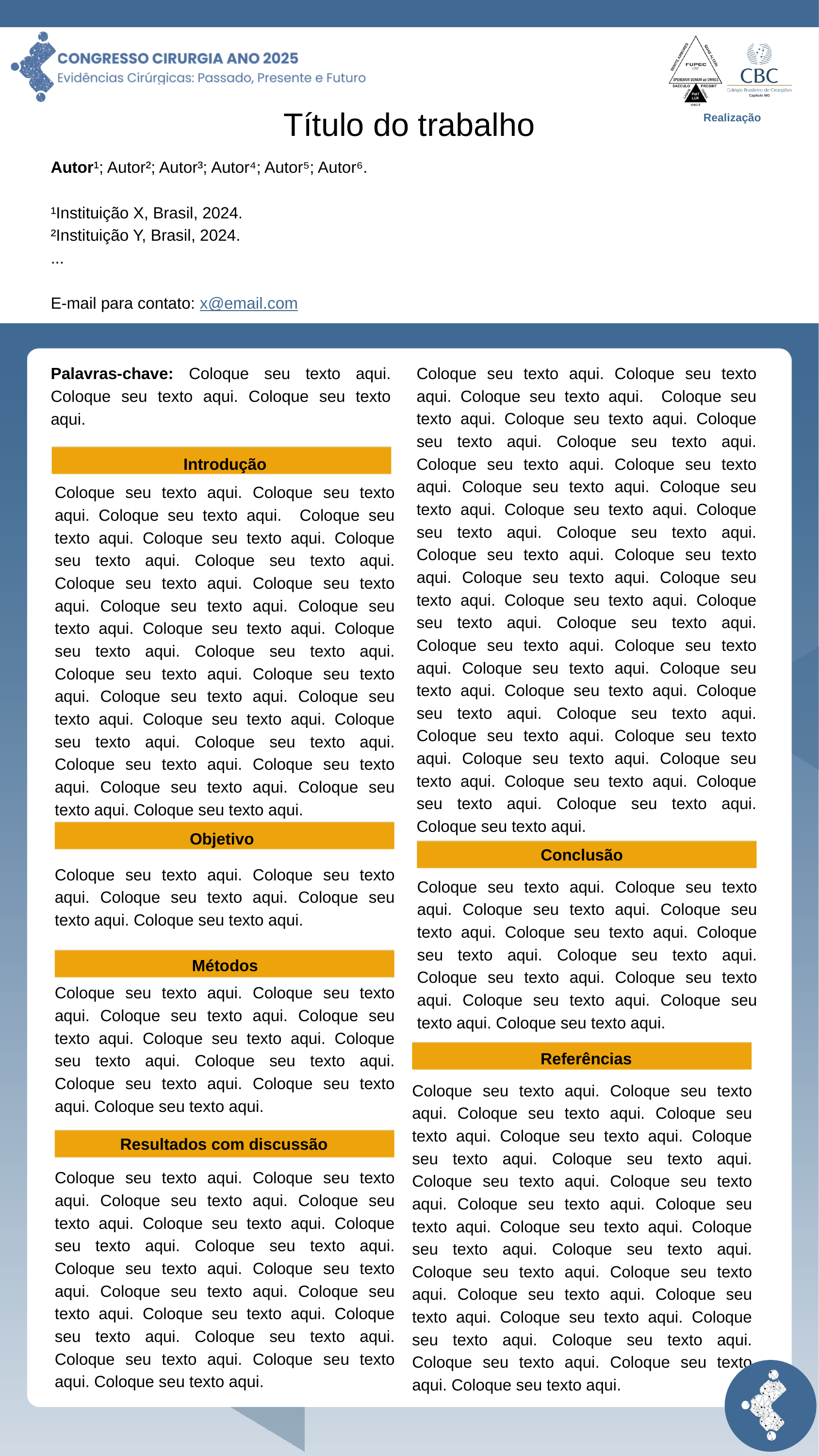

Capítulo MG

Título do trabalho
Realização

Autor¹; Autor²; Autor³; Autor⁴; Autor⁵; Autor⁶.

¹Instituição X, Brasil, 2024.
²Instituição Y, Brasil, 2024.
...

E-mail para contato: x@email.com

Palavras-chave: Coloque seu texto aqui. Coloque seu texto aqui. Coloque seu texto aqui.

Coloque seu texto aqui. Coloque seu texto aqui. Coloque seu texto aqui.  Coloque seu texto aqui. Coloque seu texto aqui. Coloque seu texto aqui. Coloque seu texto aqui. Coloque seu texto aqui. Coloque seu texto aqui. Coloque seu texto aqui. Coloque seu texto aqui. Coloque seu texto aqui. Coloque seu texto aqui. Coloque seu texto aqui. Coloque seu texto aqui. Coloque seu texto aqui. Coloque seu texto aqui. Coloque seu texto aqui. Coloque seu texto aqui. Coloque seu texto aqui. Coloque seu texto aqui. Coloque seu texto aqui. Coloque seu texto aqui. Coloque seu texto aqui. Coloque seu texto aqui. Coloque seu texto aqui. Coloque seu texto aqui. Coloque seu texto aqui. Coloque seu texto aqui. Coloque seu texto aqui. Coloque seu texto aqui. Coloque seu texto aqui. Coloque seu texto aqui. Coloque seu texto aqui. Coloque seu texto aqui. Coloque seu texto aqui.

Introdução

Coloque seu texto aqui. Coloque seu texto aqui. Coloque seu texto aqui.  Coloque seu texto aqui. Coloque seu texto aqui. Coloque seu texto aqui. Coloque seu texto aqui. Coloque seu texto aqui. Coloque seu texto aqui. Coloque seu texto aqui. Coloque seu texto aqui. Coloque seu texto aqui. Coloque seu texto aqui. Coloque seu texto aqui. Coloque seu texto aqui. Coloque seu texto aqui. Coloque seu texto aqui. Coloque seu texto aqui. Coloque seu texto aqui. Coloque seu texto aqui. Coloque seu texto aqui. Coloque seu texto aqui. Coloque seu texto aqui. Coloque seu texto aqui. Coloque seu texto aqui. Coloque seu texto aqui.

Objetivo

Conclusão

Coloque seu texto aqui. Coloque seu texto aqui. Coloque seu texto aqui. Coloque seu texto aqui. Coloque seu texto aqui.

Coloque seu texto aqui. Coloque seu texto aqui. Coloque seu texto aqui. Coloque seu texto aqui. Coloque seu texto aqui. Coloque seu texto aqui. Coloque seu texto aqui. Coloque seu texto aqui. Coloque seu texto aqui. Coloque seu texto aqui. Coloque seu texto aqui. Coloque seu texto aqui.

Métodos

Coloque seu texto aqui. Coloque seu texto aqui. Coloque seu texto aqui. Coloque seu texto aqui. Coloque seu texto aqui. Coloque seu texto aqui. Coloque seu texto aqui. Coloque seu texto aqui. Coloque seu texto aqui. Coloque seu texto aqui.

Referências

Coloque seu texto aqui. Coloque seu texto aqui. Coloque seu texto aqui. Coloque seu texto aqui. Coloque seu texto aqui. Coloque seu texto aqui. Coloque seu texto aqui. Coloque seu texto aqui. Coloque seu texto aqui. Coloque seu texto aqui. Coloque seu texto aqui. Coloque seu texto aqui. Coloque seu texto aqui. Coloque seu texto aqui. Coloque seu texto aqui. Coloque seu texto aqui. Coloque seu texto aqui. Coloque seu texto aqui. Coloque seu texto aqui. Coloque seu texto aqui. Coloque seu texto aqui. Coloque seu texto aqui. Coloque seu texto aqui. Coloque seu texto aqui.

Resultados com discussão

Coloque seu texto aqui. Coloque seu texto aqui. Coloque seu texto aqui. Coloque seu texto aqui. Coloque seu texto aqui. Coloque seu texto aqui. Coloque seu texto aqui. Coloque seu texto aqui. Coloque seu texto aqui. Coloque seu texto aqui. Coloque seu texto aqui. Coloque seu texto aqui. Coloque seu texto aqui. Coloque seu texto aqui. Coloque seu texto aqui. Coloque seu texto aqui. Coloque seu texto aqui.